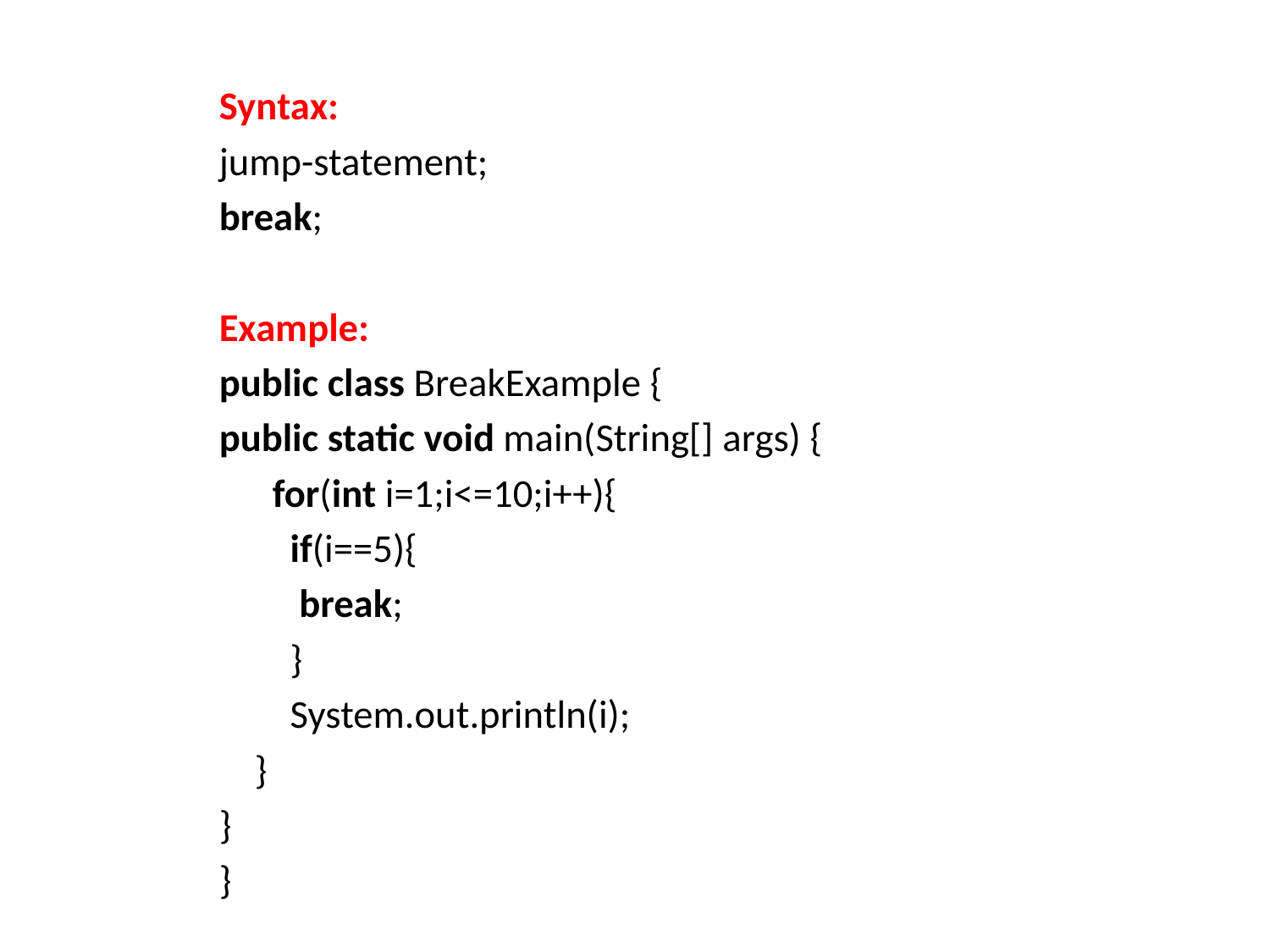

Syntax:
jump-statement;
break;

Example:
public class BreakExample {
public static void main(String[] args) {
      for(int i=1;i<=10;i++){
        if(i==5){
         break;
        }
        System.out.println(i);
    }
}
}